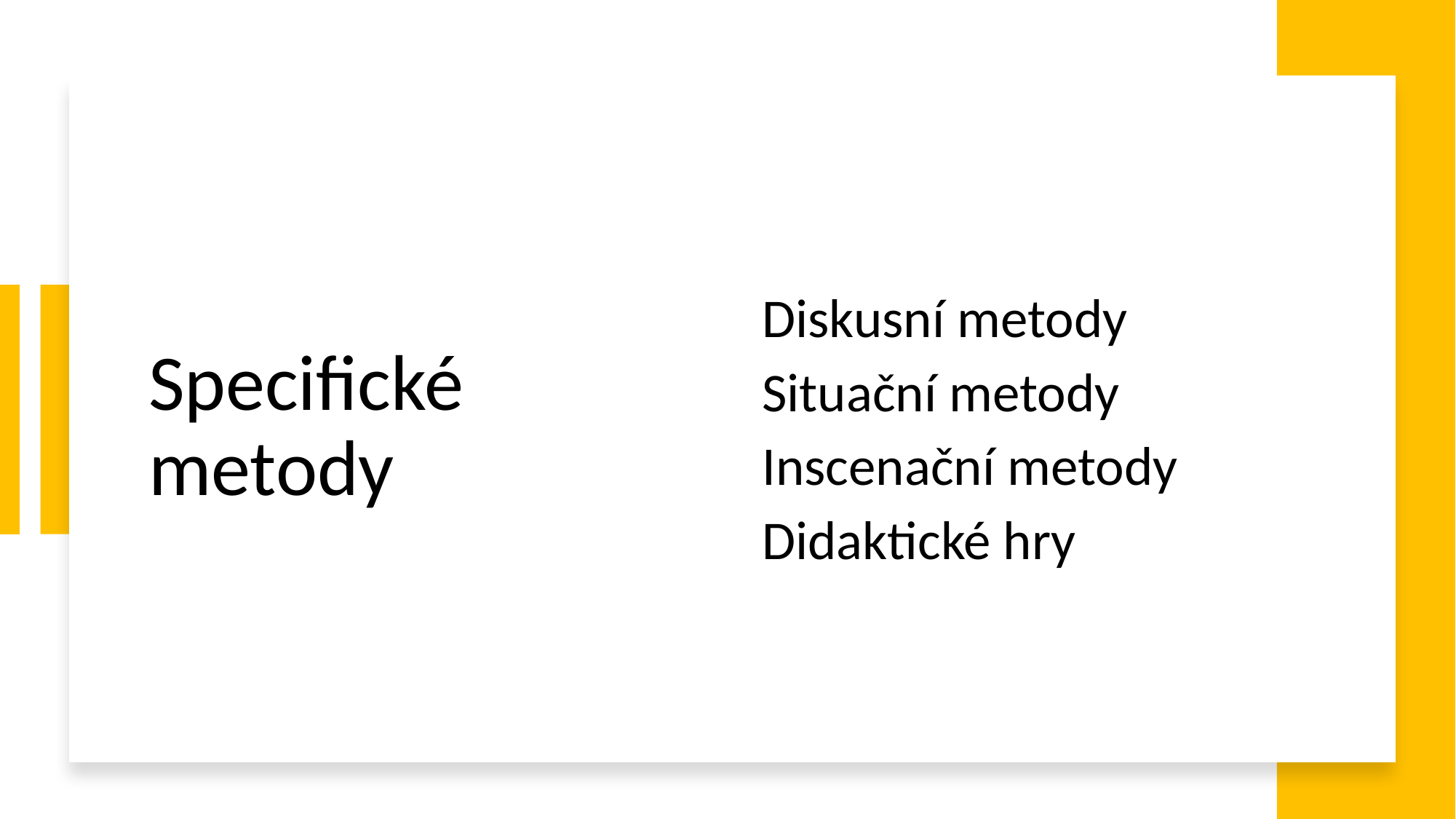

# Specifické metody

Diskusní metody
Situační metody
Inscenační metody
Didaktické hry